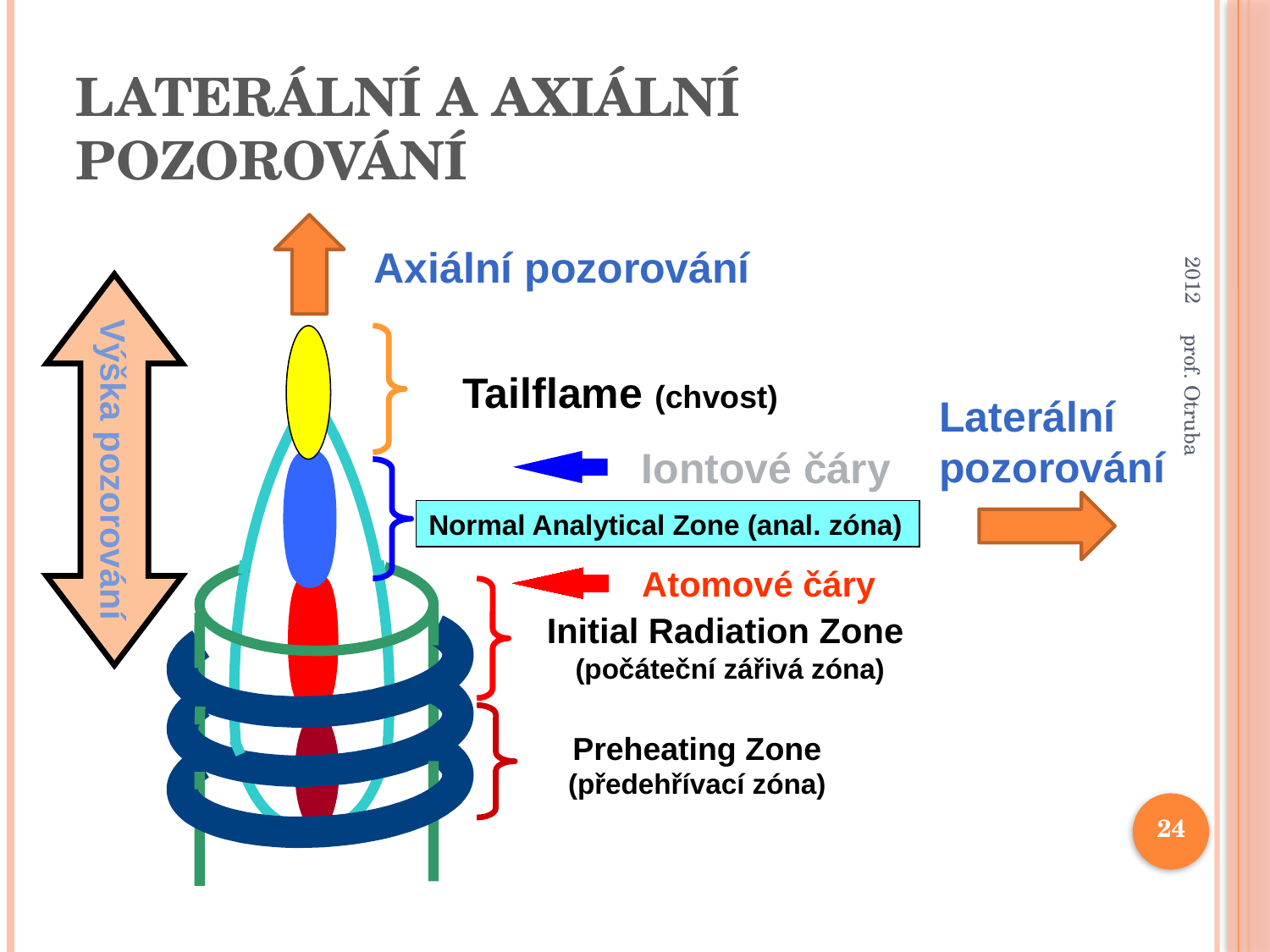

# Laterální a axiální pozorování
2012

Axiální pozorování
Výška pozorování

Tailflame (chvost)
Laterální
pozorování

Iontové čáry

Normal Analytical Zone (anal. zóna)

Atomové čáry

Initial Radiation Zone
(počáteční zářivá zóna)

Preheating Zone
(předehřívací zóna)

prof. Otruba
24